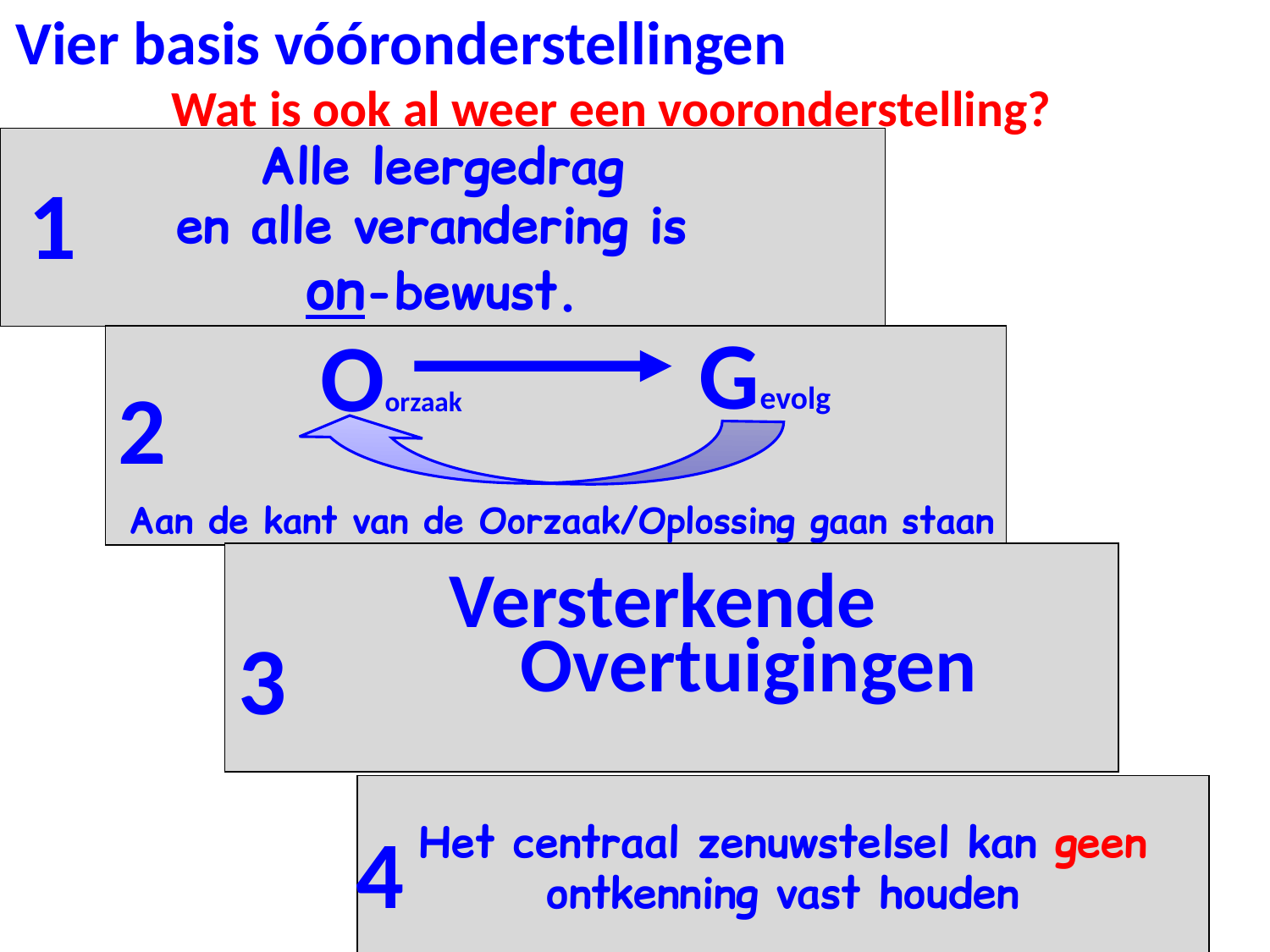

# Vier basis vóóronderstellingen
Wat is ook al weer een vooronderstelling?
Alle leergedrag
en alle verandering is
on-bewust.
1
Gevolg
Oorzaak

2

Aan de kant van de Oorzaak/Oplossing gaan staan
Versterkende
Overtuigingen
3
Het centraal zenuwstelsel kan geen
ontkenning vast houden
4